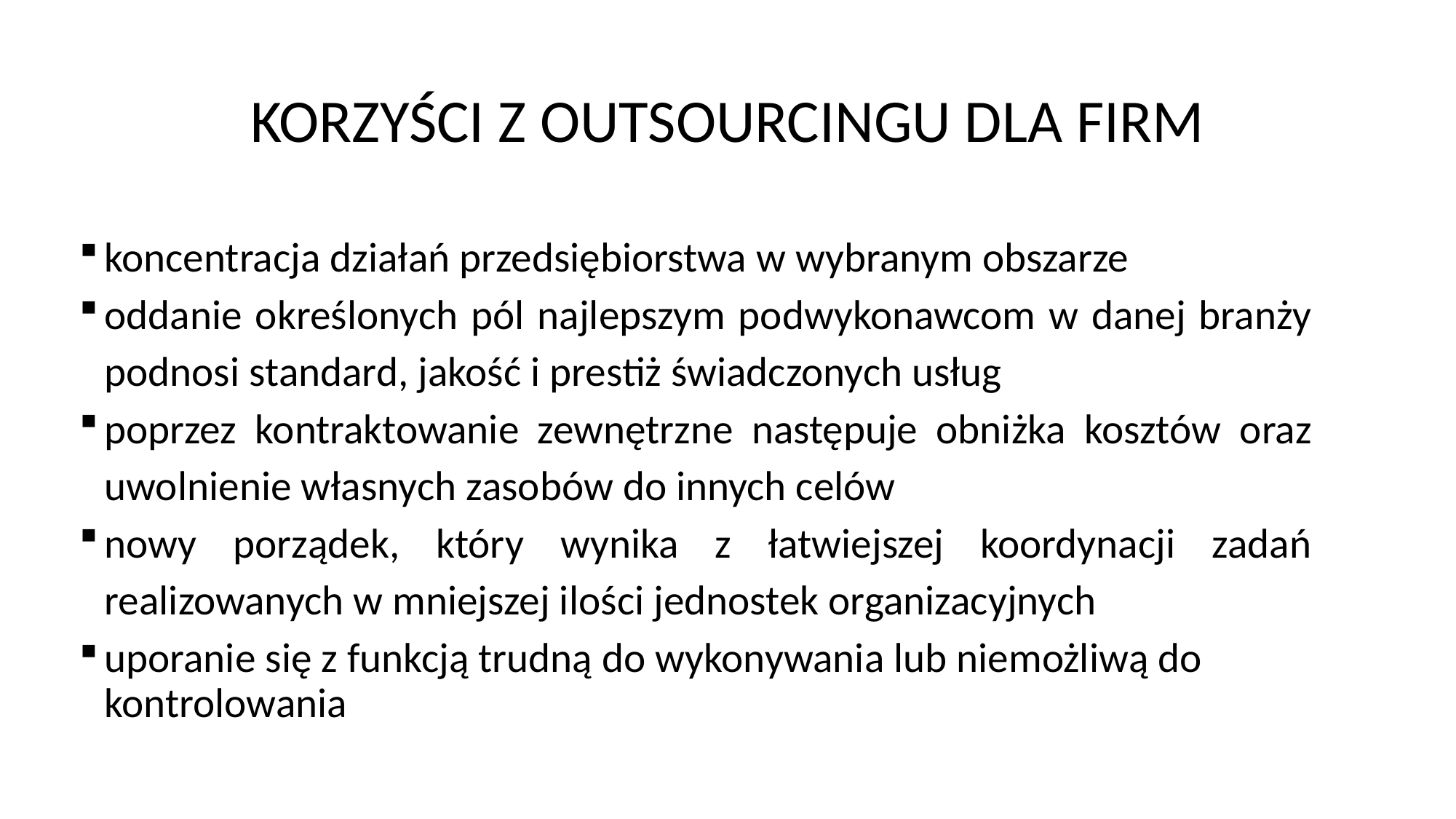

# KORZYŚCI Z OUTSOURCINGU DLA FIRM
koncentracja działań przedsiębiorstwa w wybranym obszarze
oddanie określonych pól najlepszym podwykonawcom w danej branży podnosi standard, jakość i prestiż świadczonych usług
poprzez kontraktowanie zewnętrzne następuje obniżka kosztów oraz uwolnienie własnych zasobów do innych celów
nowy porządek, który wynika z łatwiejszej koordynacji zadań realizowanych w mniejszej ilości jednostek organizacyjnych
uporanie się z funkcją trudną do wykonywania lub niemożliwą do kontrolowania